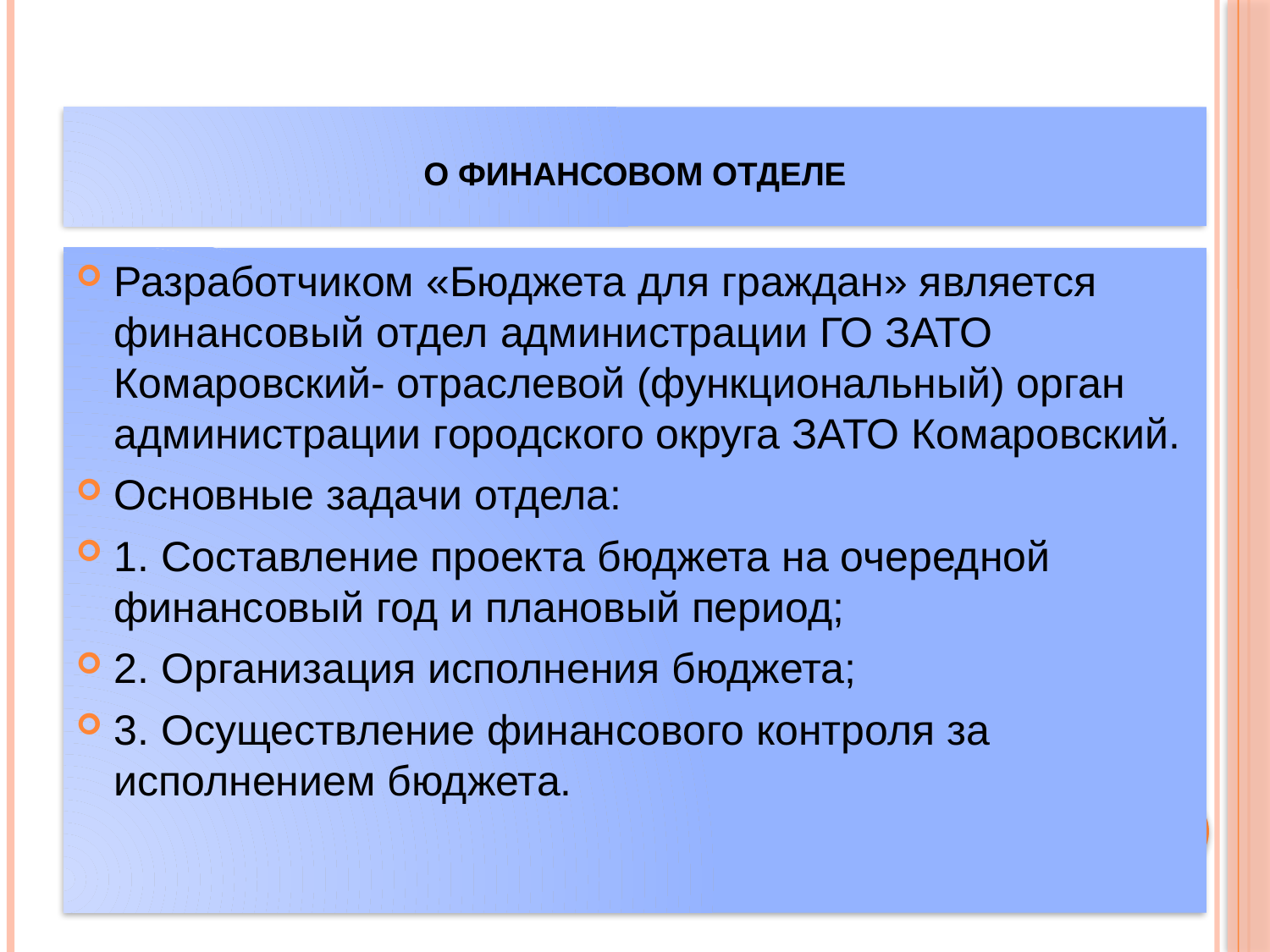

# О финансовом отделе
Разработчиком «Бюджета для граждан» является финансовый отдел администрации ГО ЗАТО Комаровский- отраслевой (функциональный) орган администрации городского округа ЗАТО Комаровский.
Основные задачи отдела:
1. Составление проекта бюджета на очередной финансовый год и плановый период;
2. Организация исполнения бюджета;
3. Осуществление финансового контроля за исполнением бюджета.